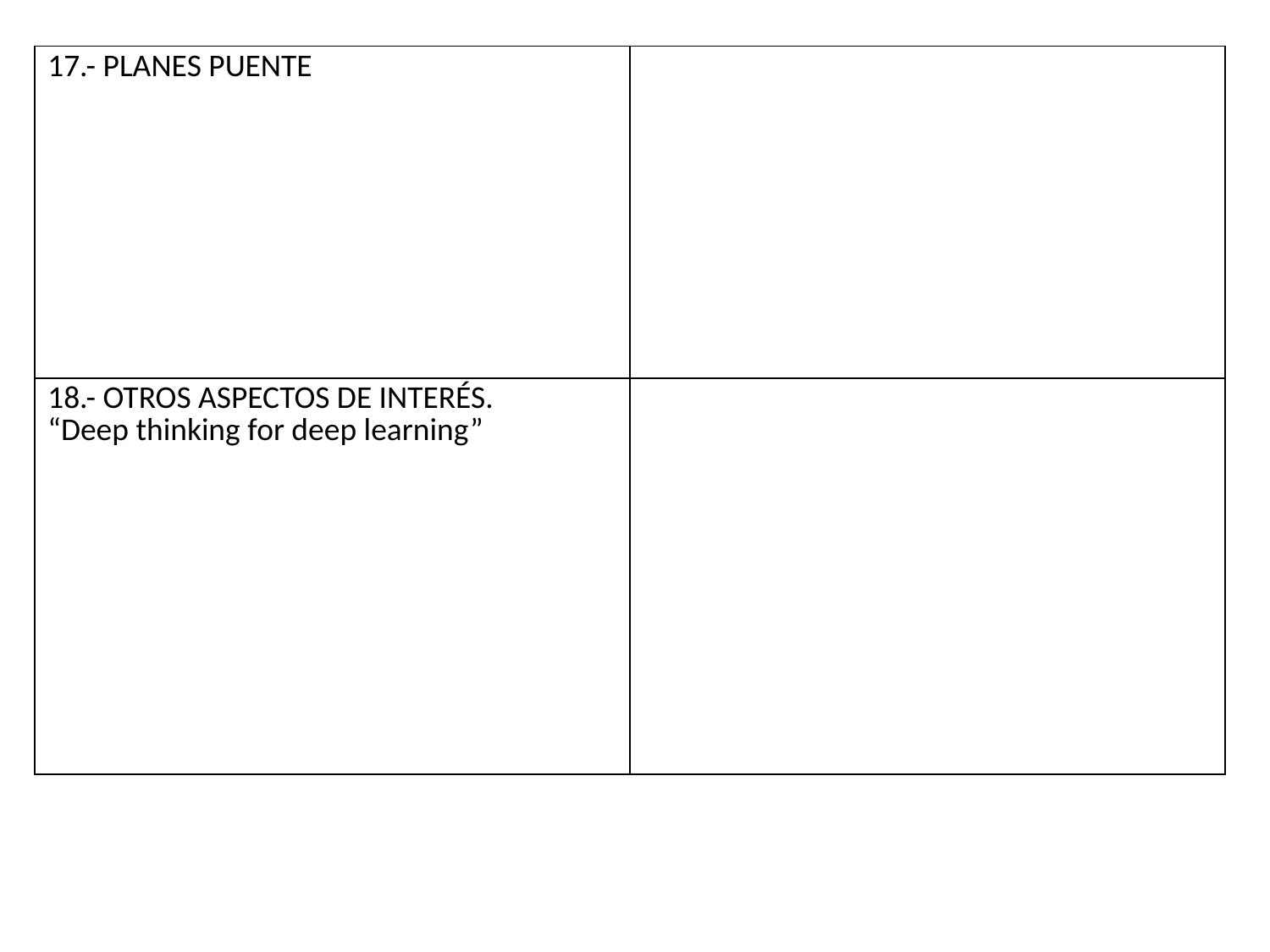

| 17.- PLANES PUENTE |  |
| --- | --- |
| 18.- OTROS ASPECTOS DE INTERÉS. “Deep thinking for deep learning” |  |